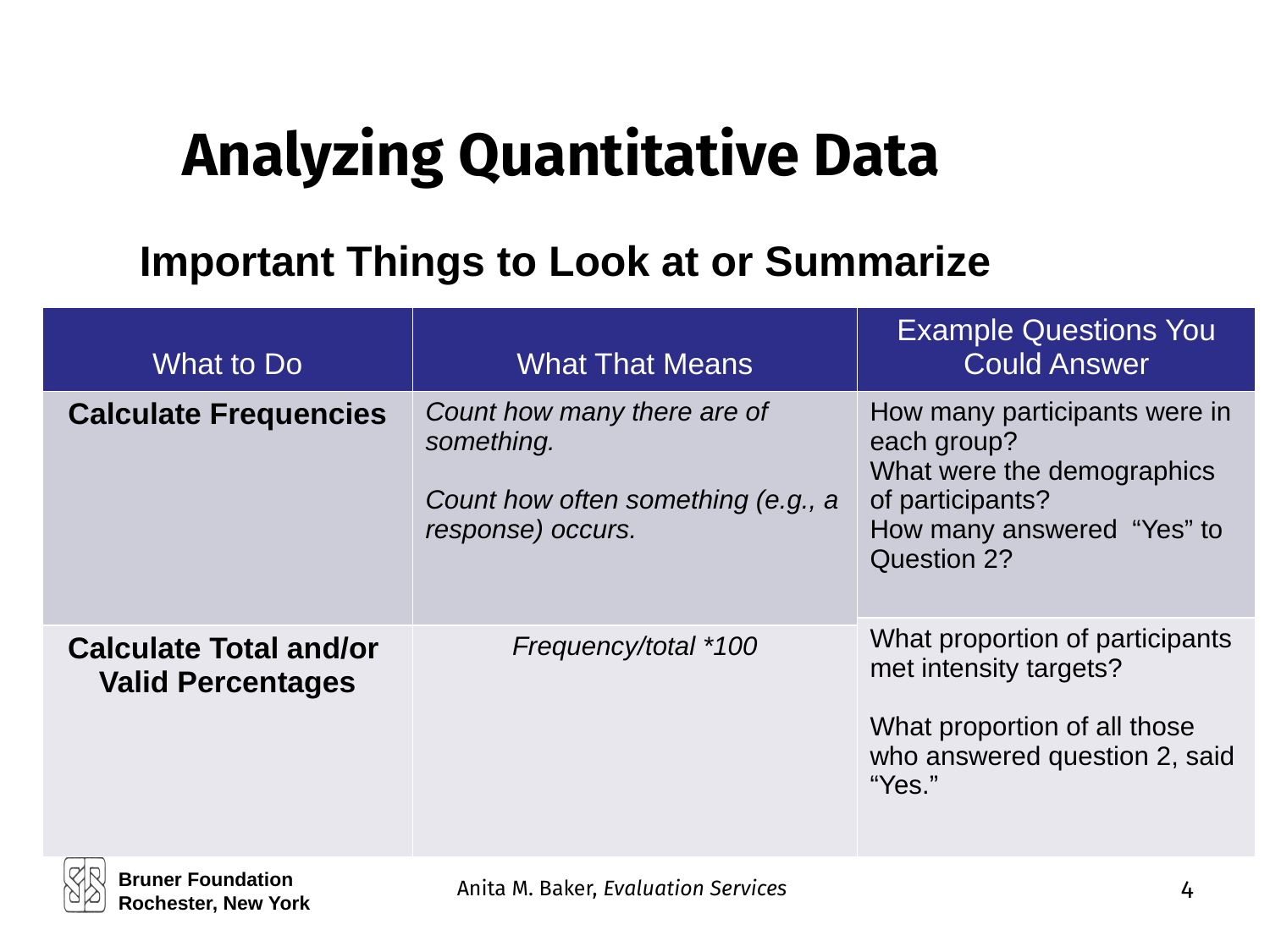

Analyzing Quantitative Data
Important Things to Look at or Summarize
| What to Do |
| --- |
| Calculate Frequencies |
| Calculate Total and/or Valid Percentages |
| What That Means |
| --- |
| Count how many there are of something. Count how often something (e.g., a response) occurs. |
| Frequency/total \*100 |
| Example Questions You Could Answer |
| --- |
| How many participants were in each group? What were the demographics of participants? How many answered “Yes” to Question 2? |
| What proportion of participants met intensity targets? What proportion of all those who answered question 2, said “Yes.” |
Bruner Foundation
Rochester, New York
4
Anita M. Baker, Evaluation Services